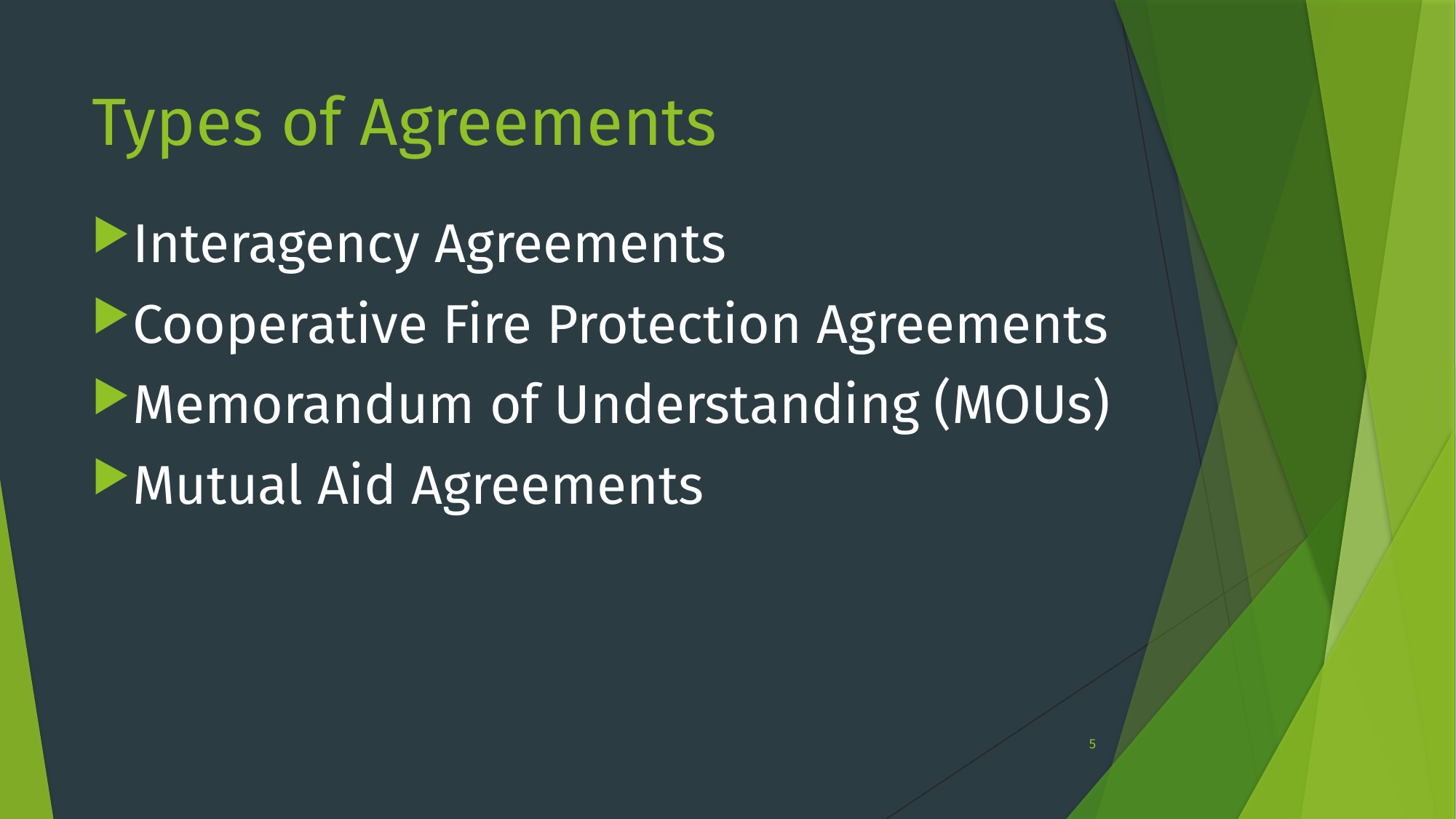

# Types of Agreements
Interagency Agreements
Cooperative Fire Protection Agreements
Memorandum of Understanding (MOUs)
Mutual Aid Agreements
5